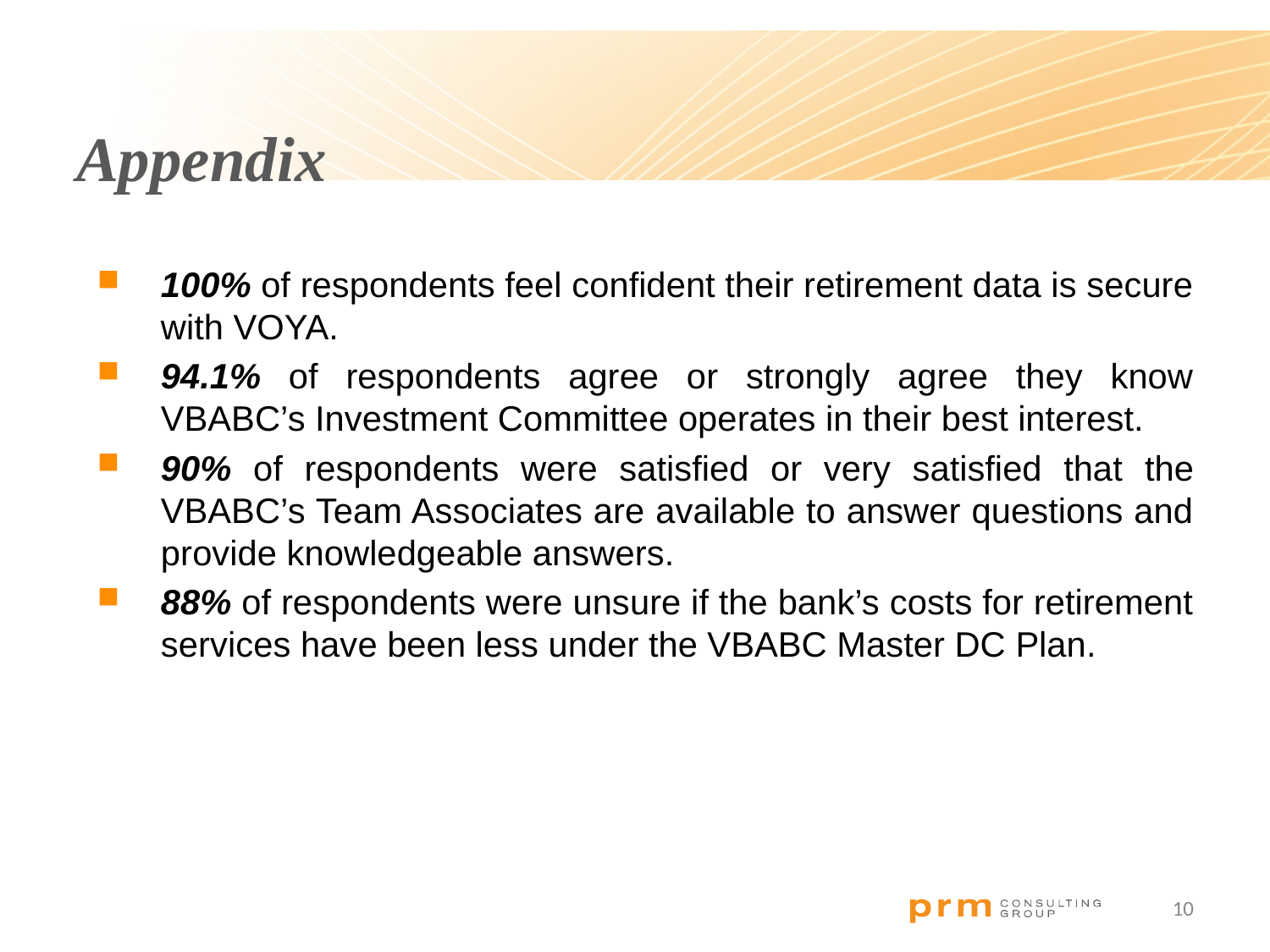

Appendix

100% of respondents feel confident their retirement data is secure with VOYA.
94.1% of respondents agree or strongly agree they know VBABC’s Investment Committee operates in their best interest.
90% of respondents were satisfied or very satisfied that the VBABC’s Team Associates are available to answer questions and provide knowledgeable answers.
88% of respondents were unsure if the bank’s costs for retirement services have been less under the VBABC Master DC Plan.

10